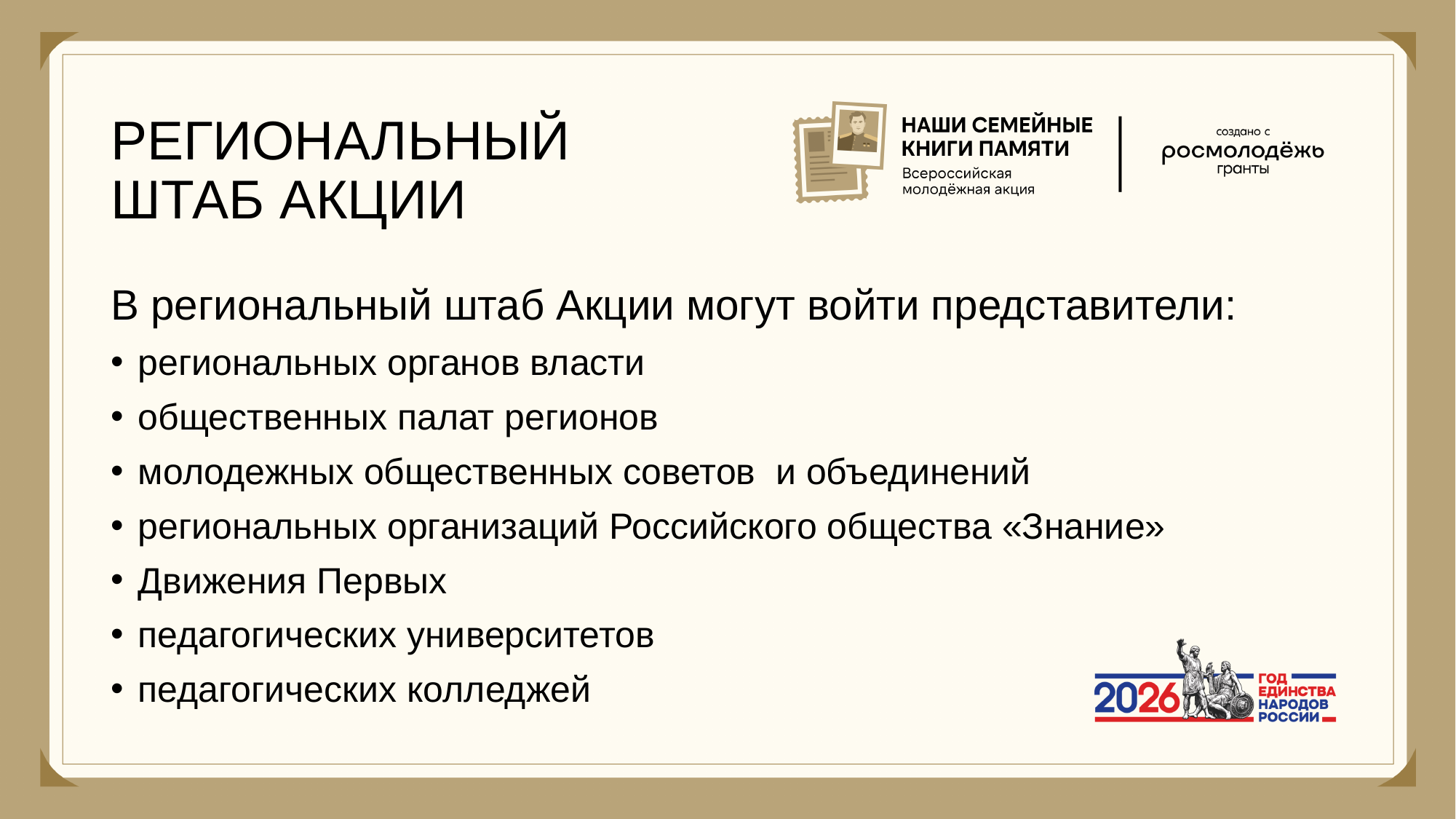

# РЕГИОНАЛЬНЫЙ ШТАБ АКЦИИ
В региональный штаб Акции могут войти представители:
региональных органов власти
общественных палат регионов
молодежных общественных советов  и объединений
региональных организаций Российского общества «Знание»
Движения Первых
педагогических университетов
педагогических колледжей